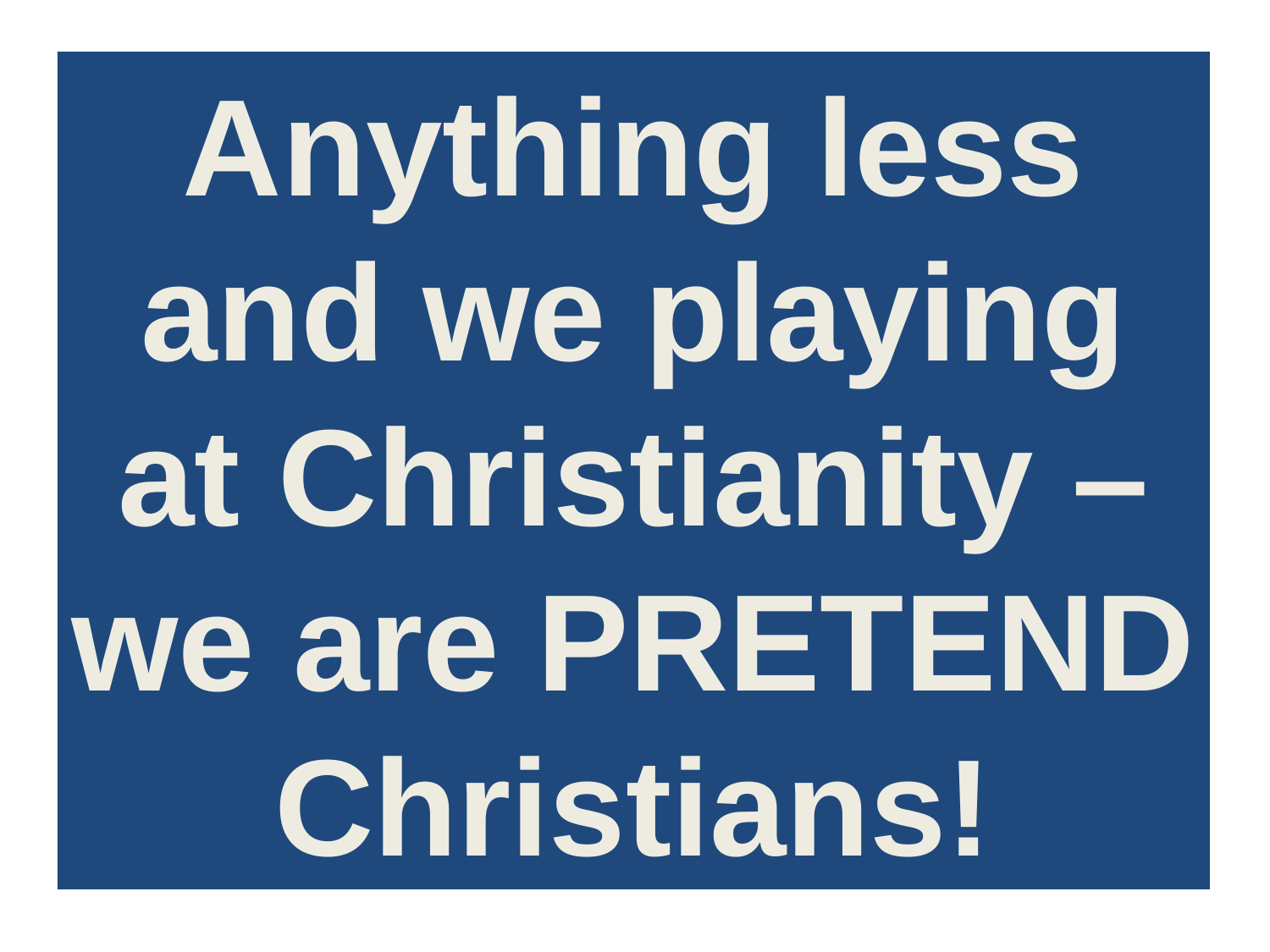

Anything less and we playing at Christianity – we are PRETEND Christians!